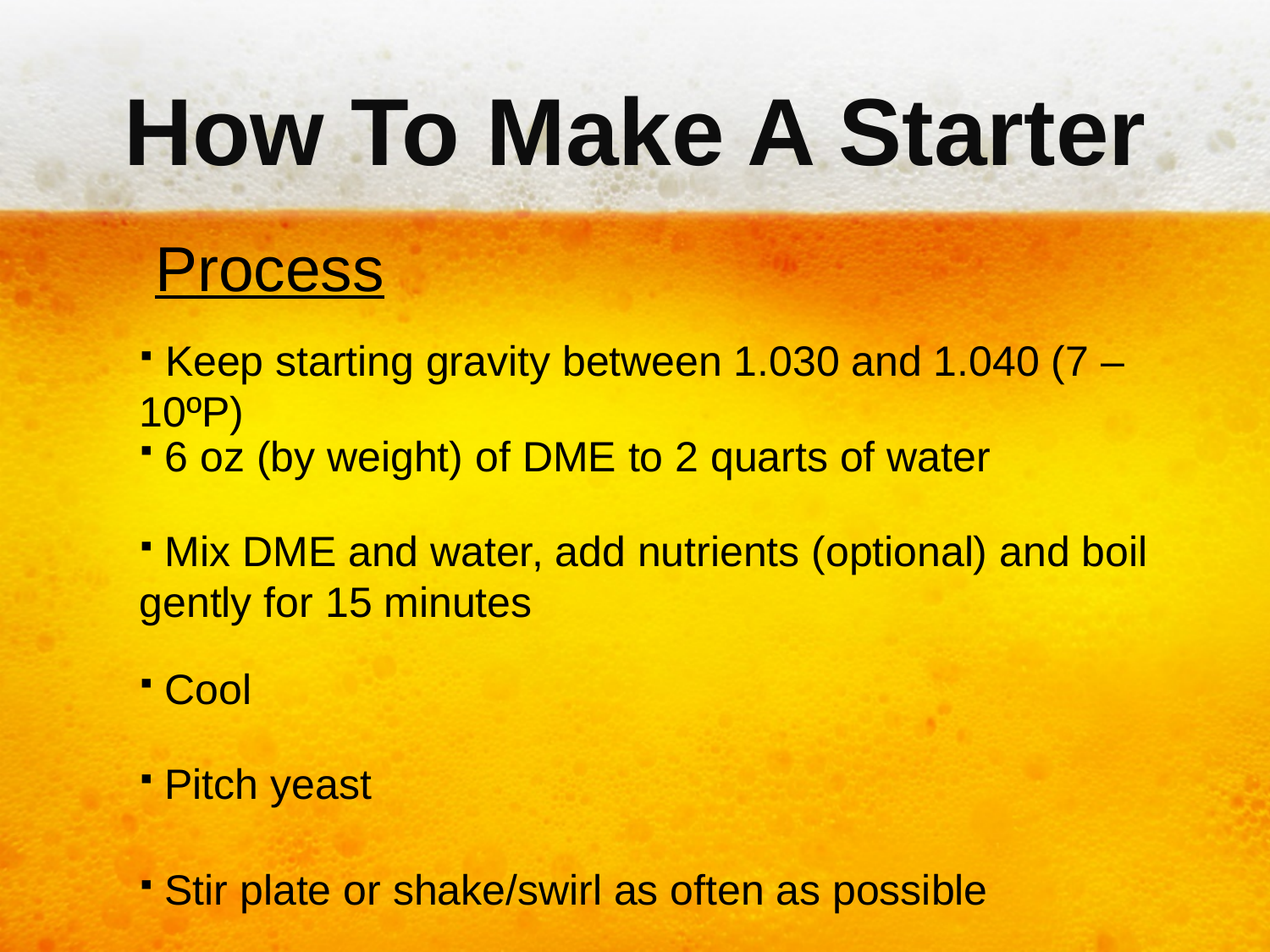

# How To Make A Starter
 Process
 Keep starting gravity between 1.030 and 1.040 (7 – 10ºP)
 6 oz (by weight) of DME to 2 quarts of water
 Mix DME and water, add nutrients (optional) and boil gently for 15 minutes
 Cool
 Pitch yeast
 Stir plate or shake/swirl as often as possible